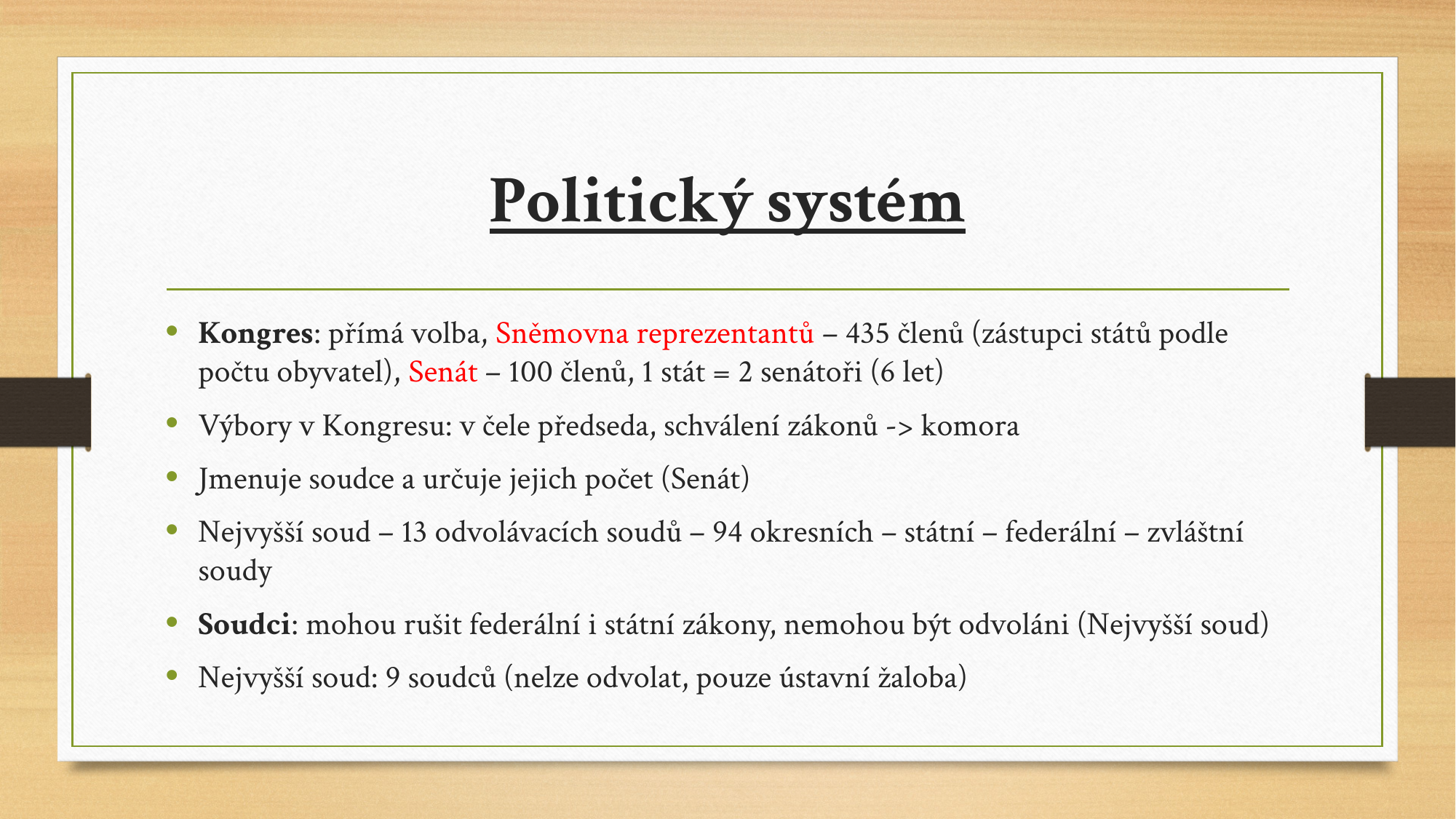

# Politický systém
Kongres: přímá volba, Sněmovna reprezentantů – 435 členů (zástupci států podle počtu obyvatel), Senát – 100 členů, 1 stát = 2 senátoři (6 let)
Výbory v Kongresu: v čele předseda, schválení zákonů -> komora
Jmenuje soudce a určuje jejich počet (Senát)
Nejvyšší soud – 13 odvolávacích soudů – 94 okresních – státní – federální – zvláštní soudy
Soudci: mohou rušit federální i státní zákony, nemohou být odvoláni (Nejvyšší soud)
Nejvyšší soud: 9 soudců (nelze odvolat, pouze ústavní žaloba)